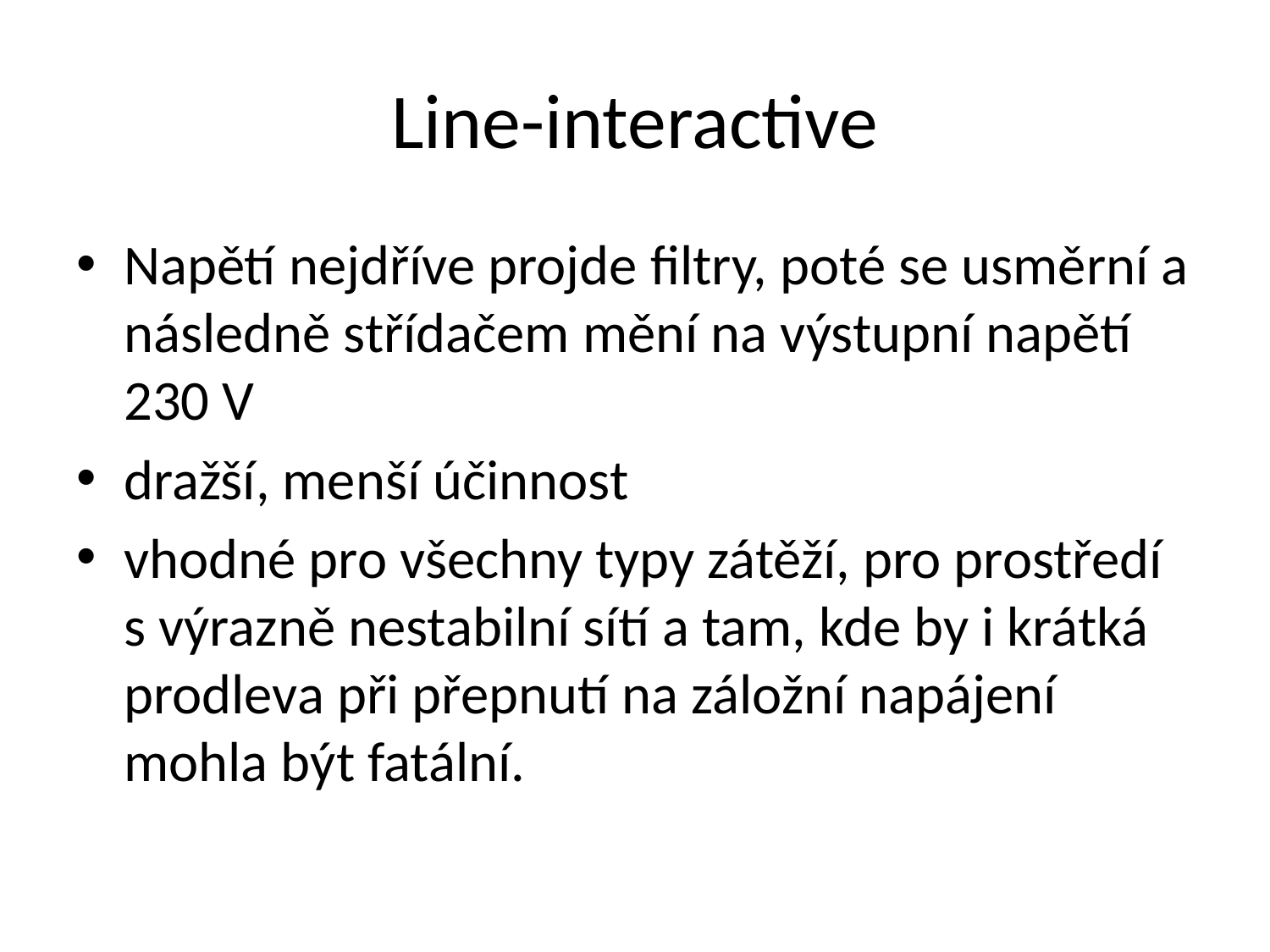

# Line-interactive
Napětí nejdříve projde filtry, poté se usměrní a následně střídačem mění na výstupní napětí 230 V
dražší, menší účinnost
vhodné pro všechny typy zátěží, pro prostředí s výrazně nestabilní sítí a tam, kde by i krátká prodleva při přepnutí na záložní napájení mohla být fatální.